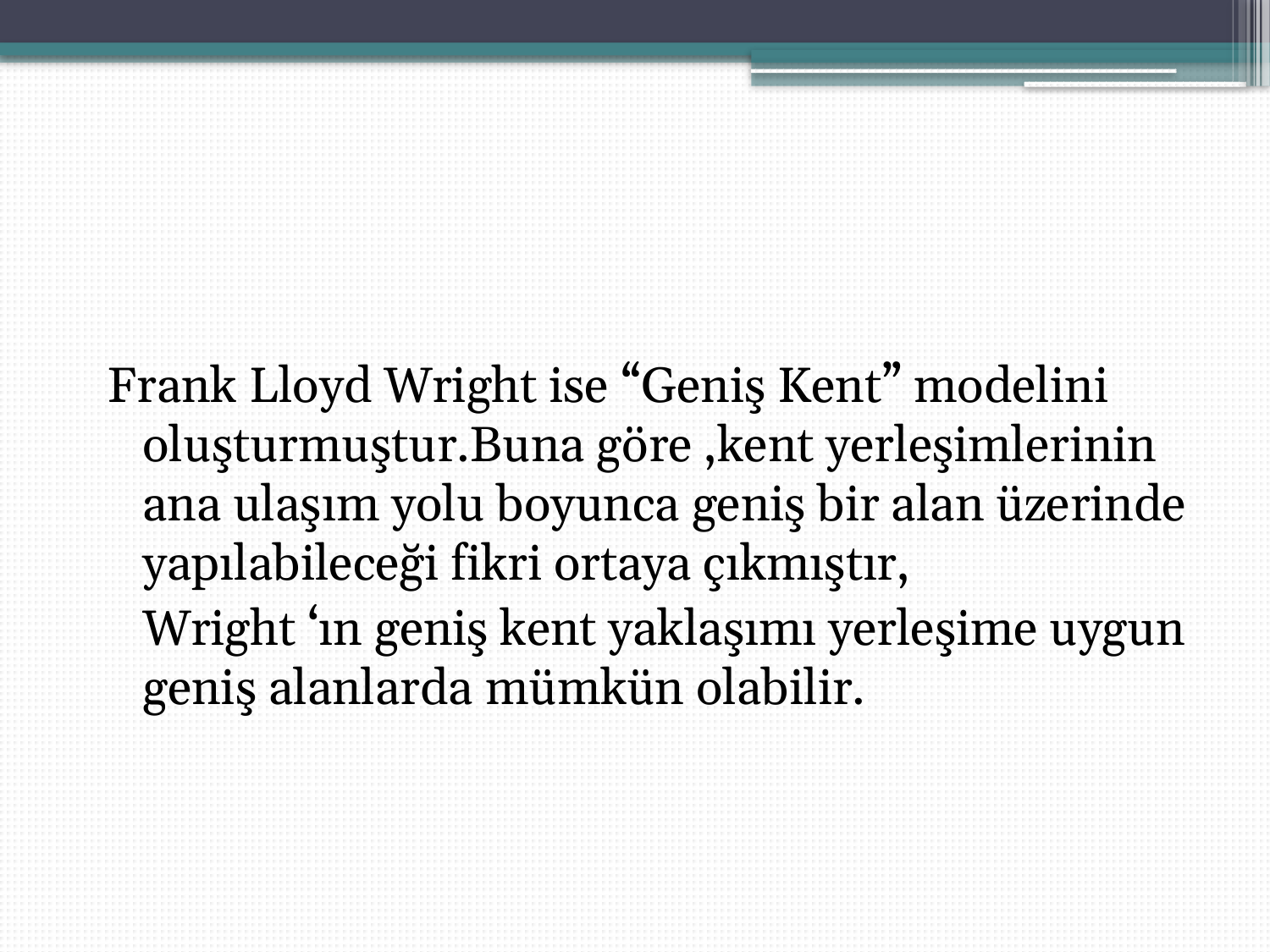

Frank Lloyd Wright ise “Geniş Kent” modelini oluşturmuştur.Buna göre ,kent yerleşimlerinin  ana ulaşım yolu boyunca geniş bir alan üzerinde yapılabileceği fikri ortaya çıkmıştır,
	Wright ‘ın geniş kent yaklaşımı yerleşime uygun geniş alanlarda mümkün olabilir.